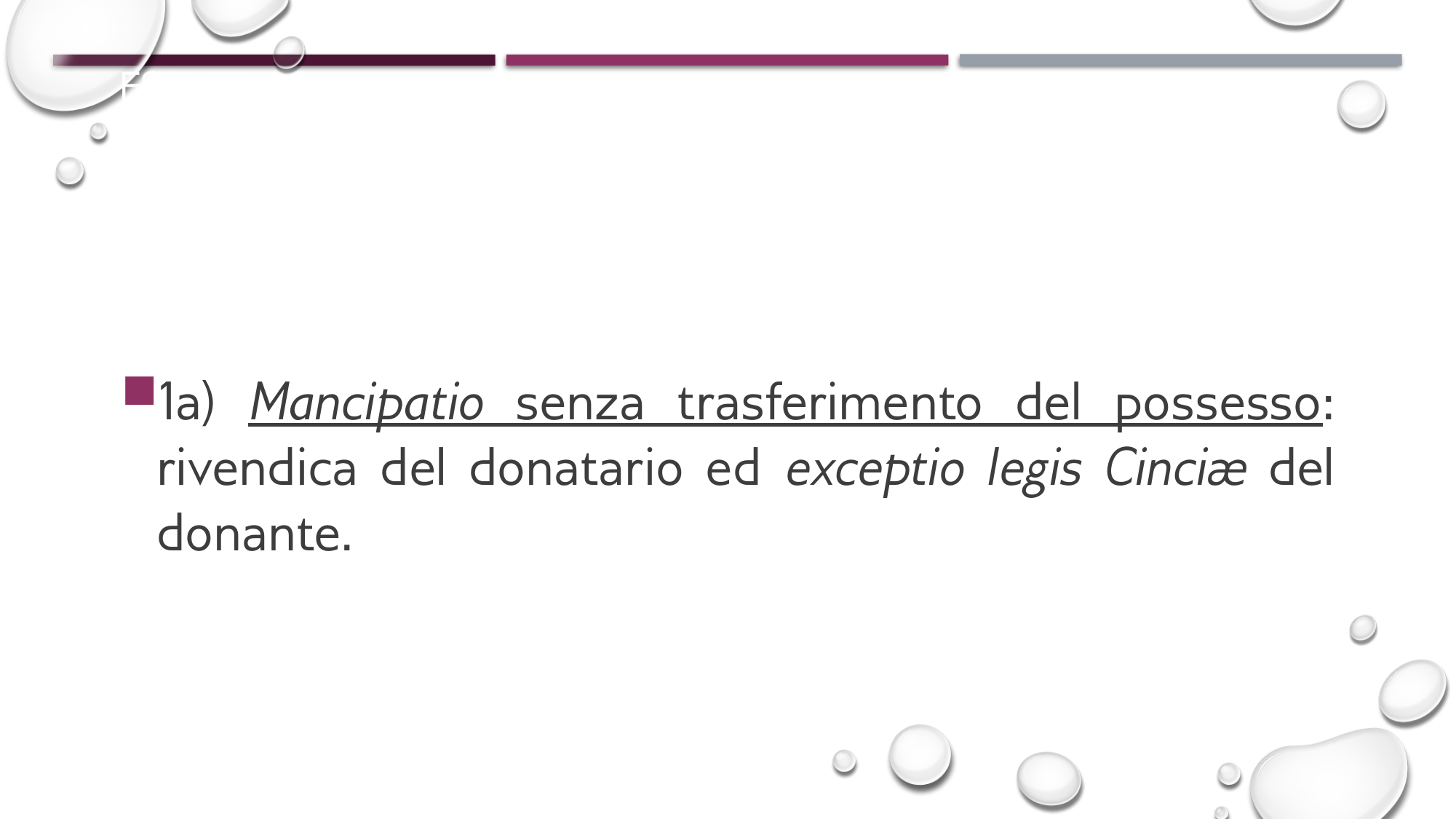

# ESEMPI
1a) Mancipatio senza trasferimento del possesso: rivendica del donatario ed exceptio legis Cinciae del donante.